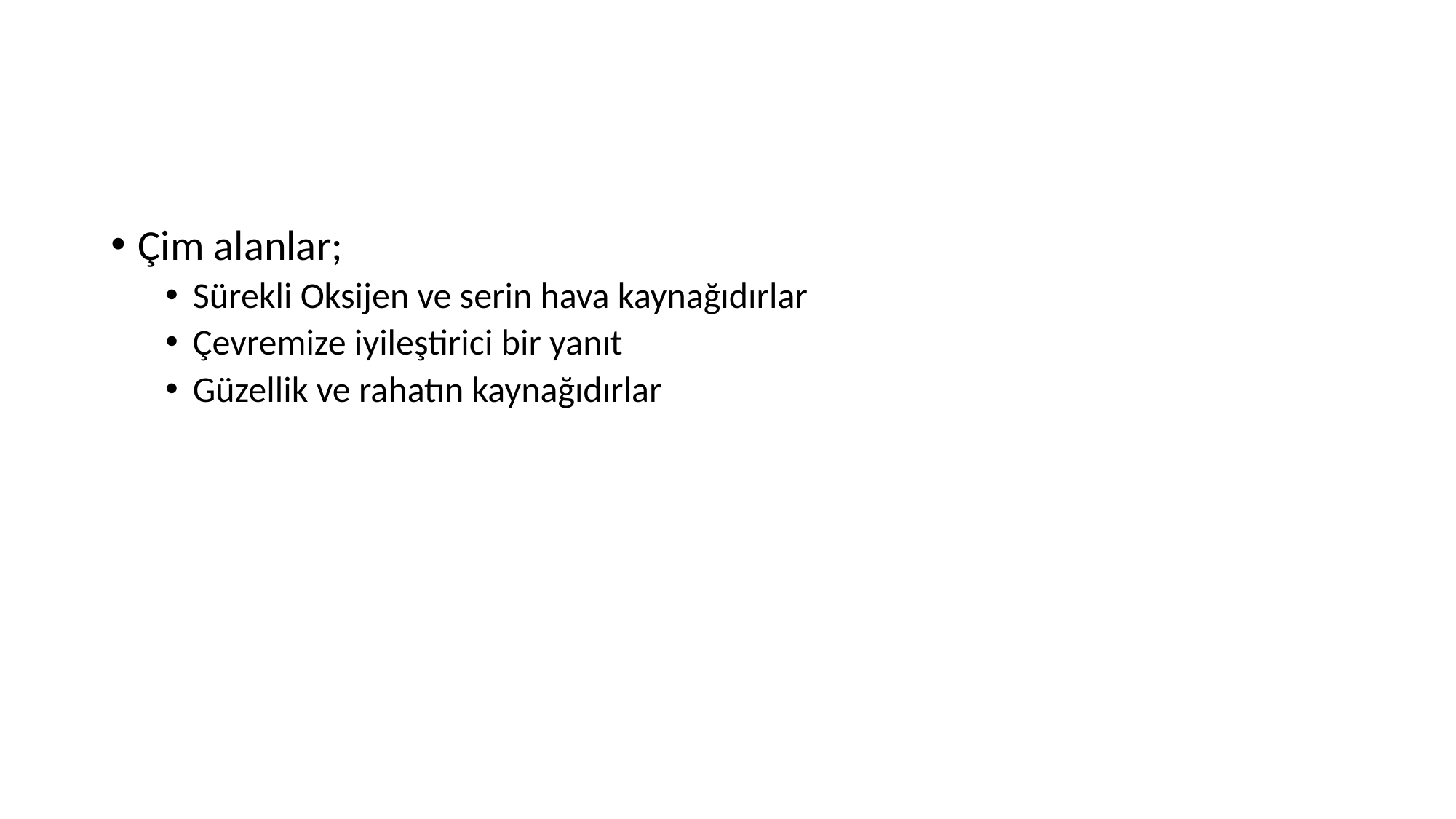

#
Çim alanlar;
Sürekli Oksijen ve serin hava kaynağıdırlar
Çevremize iyileştirici bir yanıt
Güzellik ve rahatın kaynağıdırlar